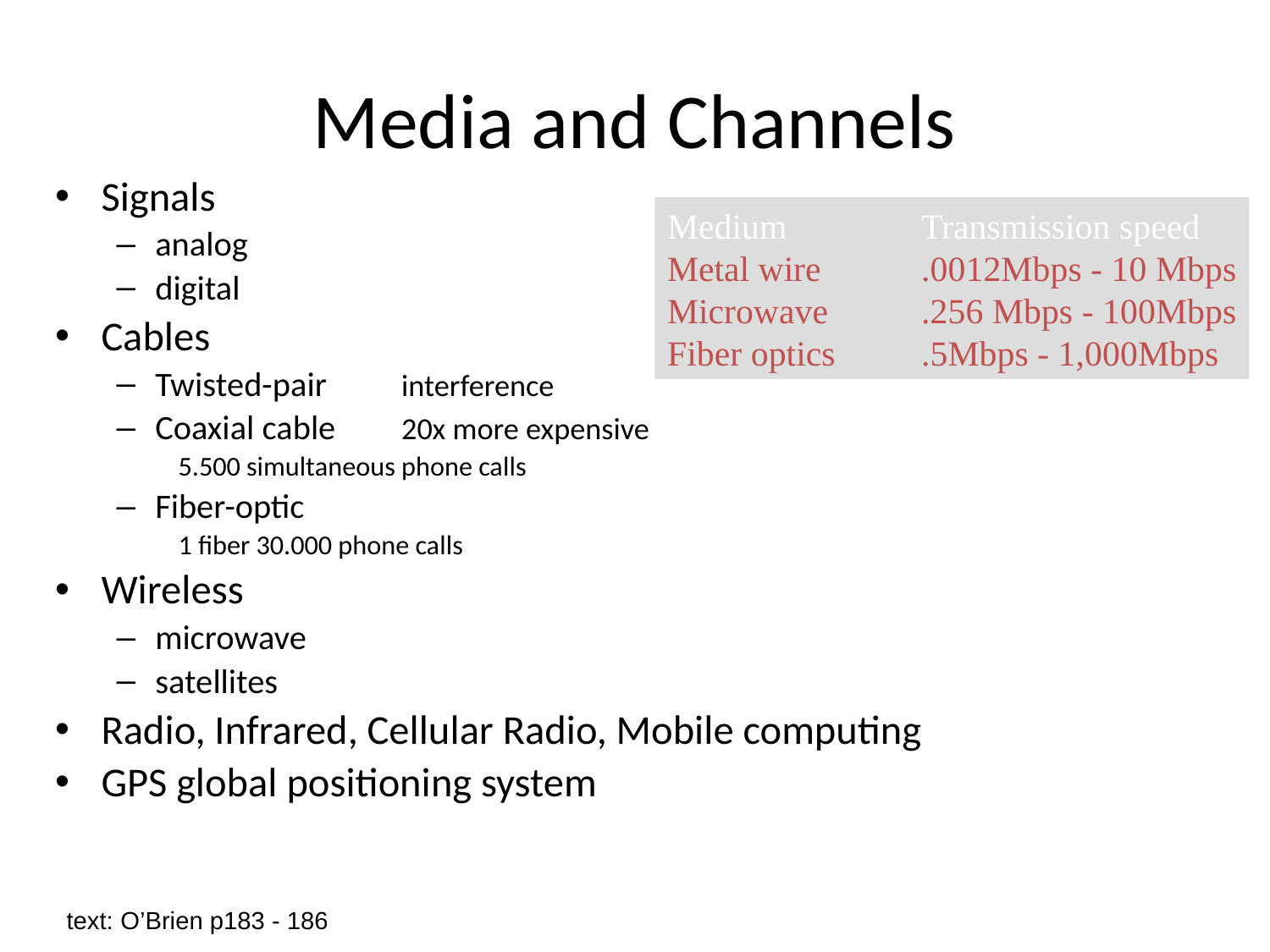

# Media and Channels
Signals
analog
digital
Cables
Twisted-pair    	interference
Coaxial cable	20x more expensive
5.500 simultaneous phone calls
Fiber-optic
1 fiber 30.000 phone calls
Wireless
microwave
satellites
Radio, Infrared, Cellular Radio, Mobile computing
GPS global positioning system
Medium		Transmission speed
Metal wire	.0012Mbps - 10 Mbps
Microwave 	.256 Mbps - 100Mbps
Fiber optics	.5Mbps - 1,000Mbps
text: O’Brien p183 - 186